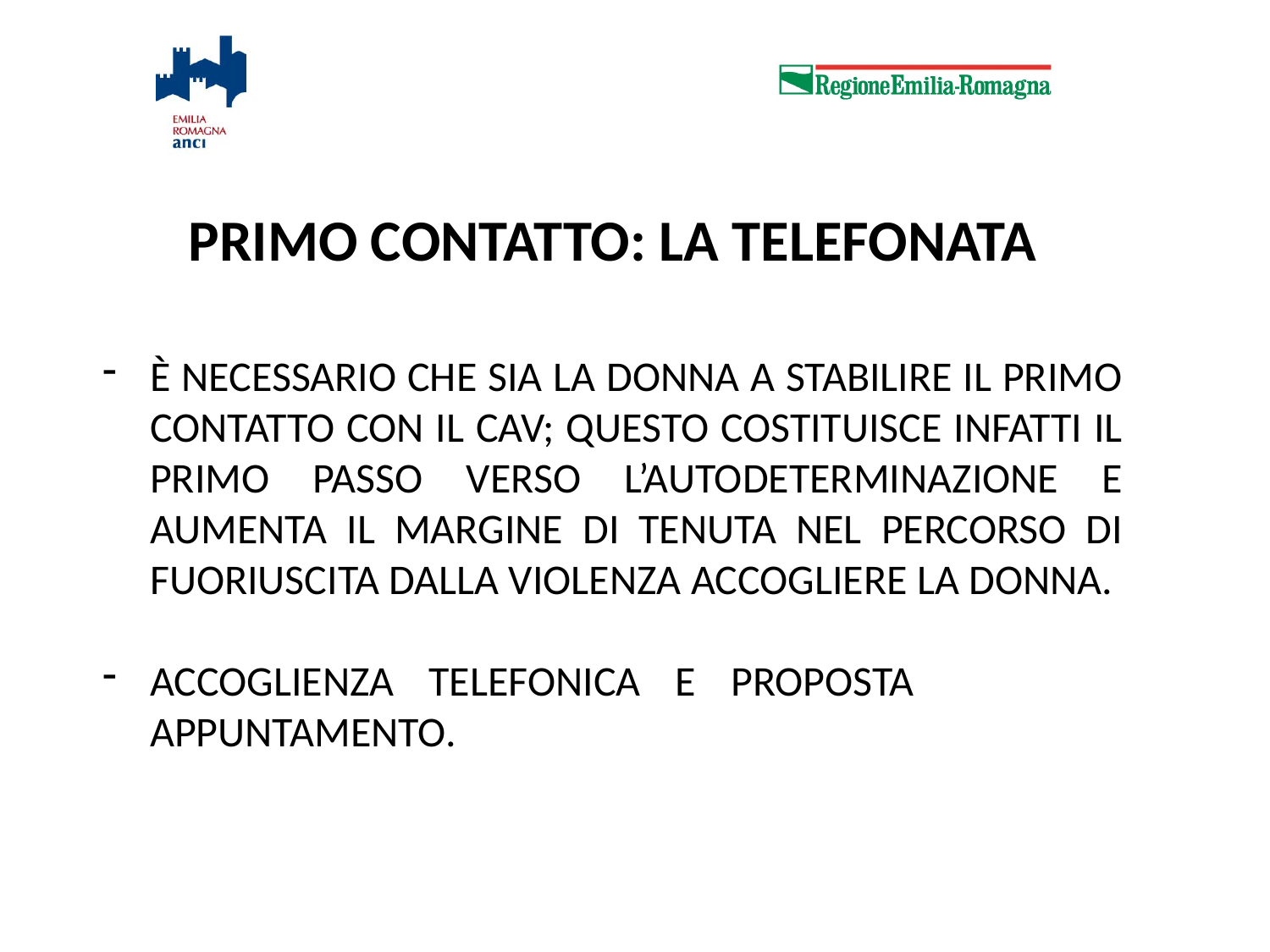

PRIMO CONTATTO: LA TELEFONATA

È NECESSARIO CHE SIA LA DONNA A STABILIRE IL PRIMO CONTATTO CON IL CAV; QUESTO COSTITUISCE INFATTI IL PRIMO PASSO VERSO L’AUTODETERMINAZIONE E AUMENTA IL MARGINE DI TENUTA NEL PERCORSO DI FUORIUSCITA DALLA VIOLENZA ACCOGLIERE LA DONNA.

ACCOGLIENZA TELEFONICA E PROPOSTA       APPUNTAMENTO.